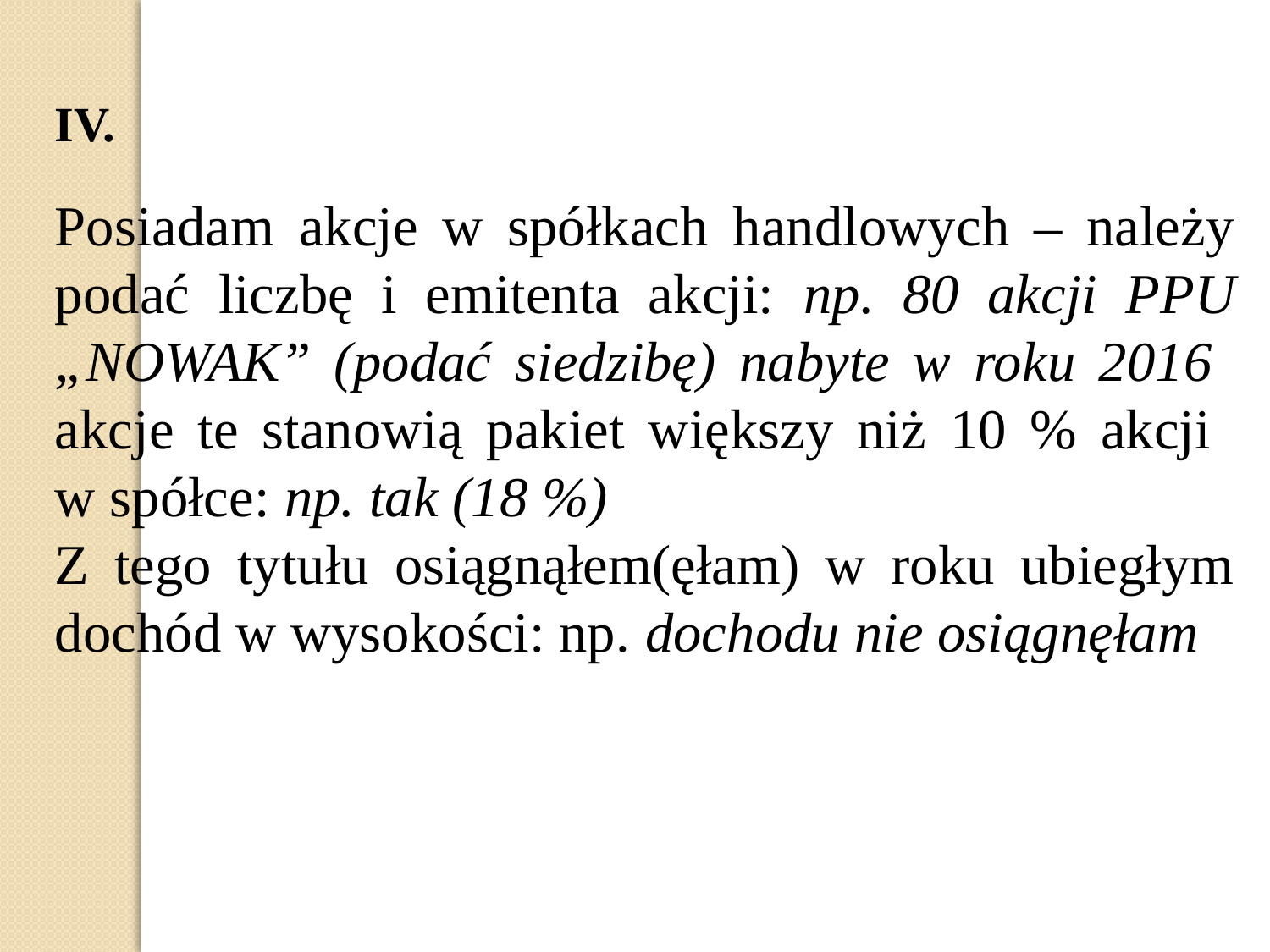

IV.

Posiadam akcje w spółkach handlowych – należy podać liczbę i emitenta akcji: np. 80 akcji PPU „NOWAK” (podać siedzibę) nabyte w roku 2016  akcje te stanowią pakiet większy niż 10 % akcji
w spółce: np. tak (18 %)
Z tego tytułu osiągnąłem(ęłam) w roku ubiegłym dochód w wysokości: np. dochodu nie osiągnęłam